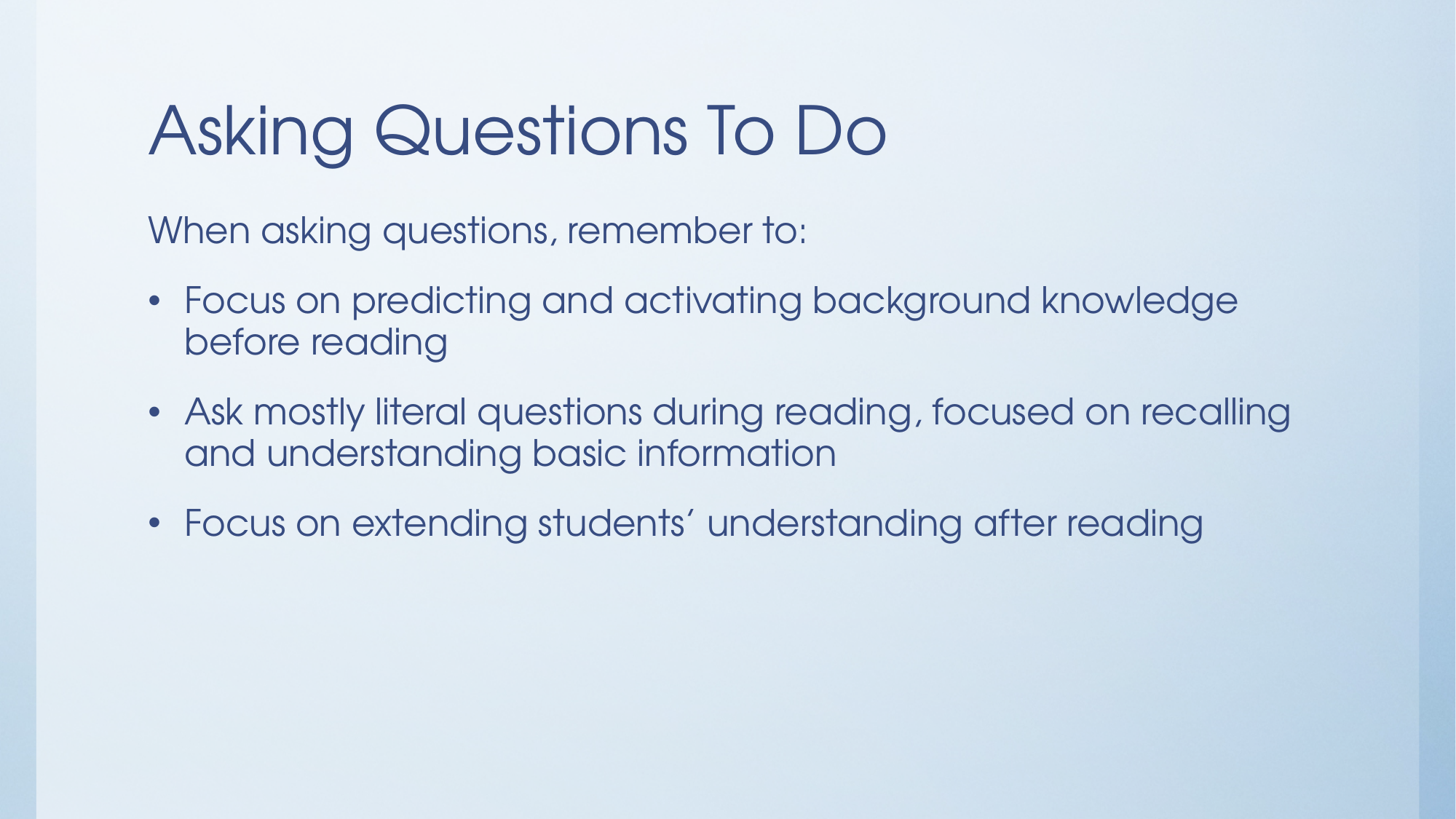

# Asking Questions To Do
When asking questions, remember to:
Focus on predicting and activating background knowledge before reading
Ask mostly literal questions during reading, focused on recalling and understanding basic information
Focus on extending students’ understanding after reading